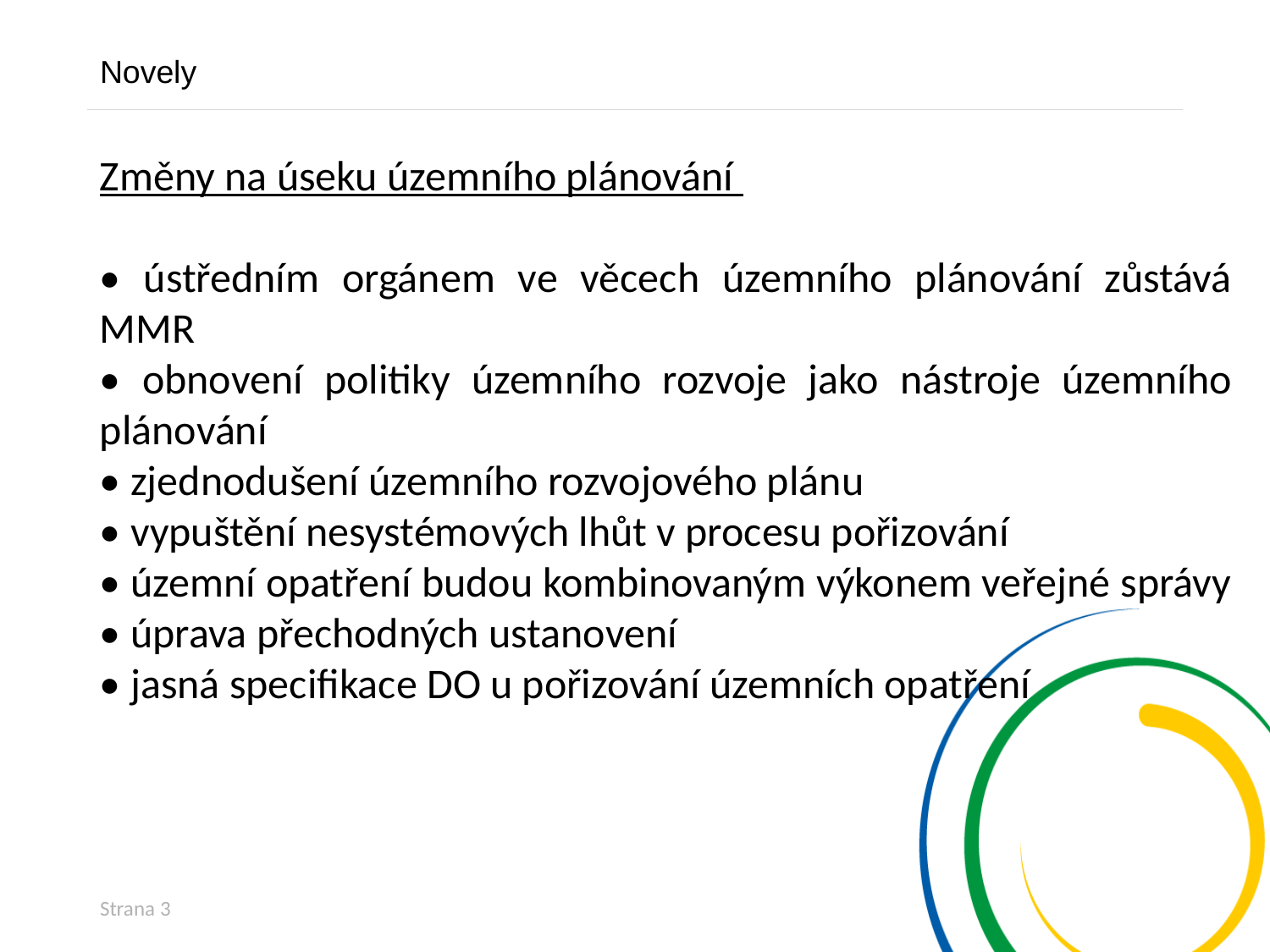

Novely
Změny na úseku územního plánování

• ústředním orgánem ve věcech územního plánování zůstává MMR
• obnovení politiky územního rozvoje jako nástroje územního plánování
• zjednodušení územního rozvojového plánu
• vypuštění nesystémových lhůt v procesu pořizování
• územní opatření budou kombinovaným výkonem veřejné správy
• úprava přechodných ustanovení
• jasná specifikace DO u pořizování územních opatření
Strana 3